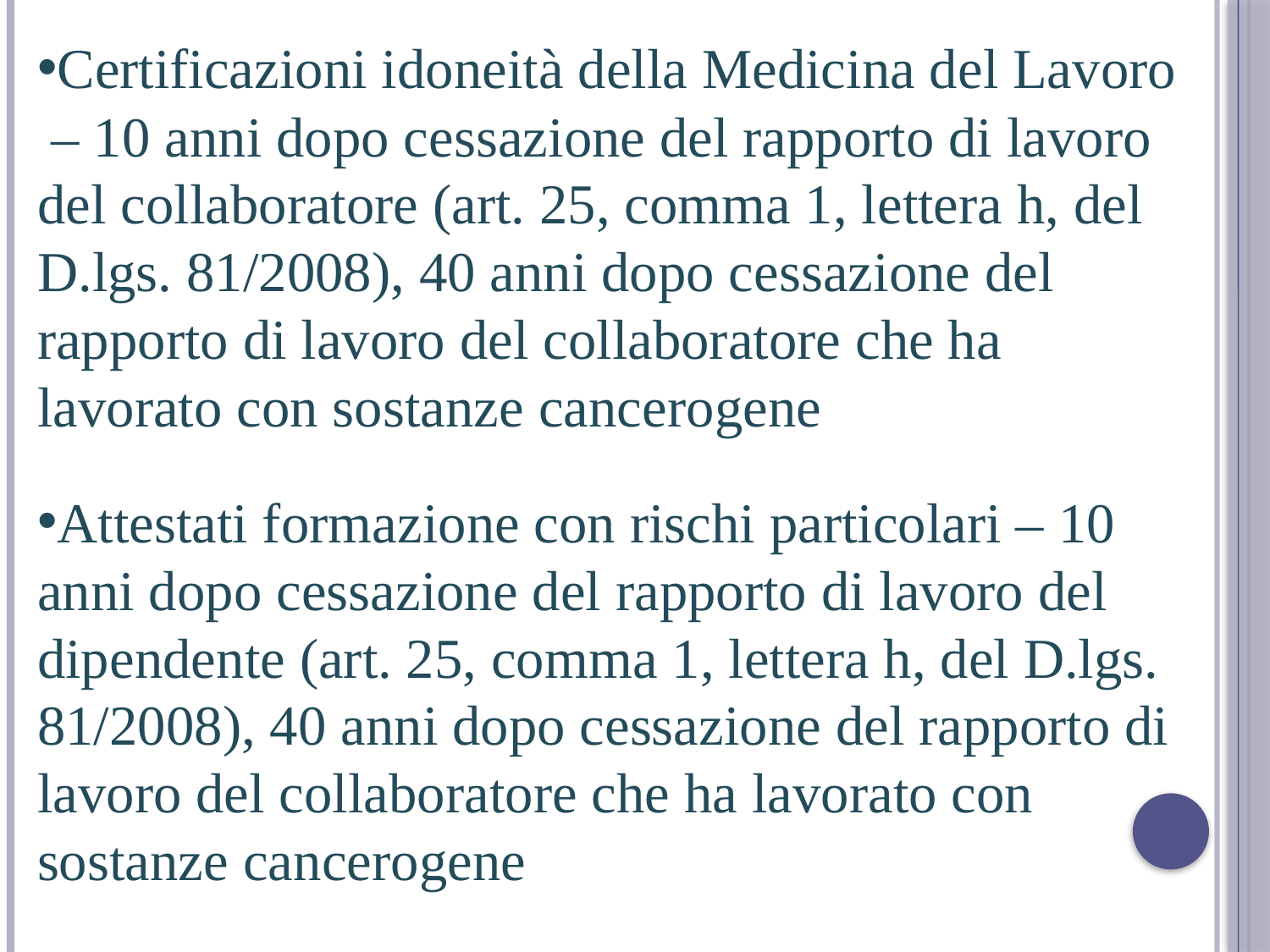

Certificazioni idoneità della Medicina del Lavoro  – 10 anni dopo cessazione del rapporto di lavoro del collaboratore (art. 25, comma 1, lettera h, del D.lgs. 81/2008), 40 anni dopo cessazione del rapporto di lavoro del collaboratore che ha lavorato con sostanze cancerogene

Attestati formazione con rischi particolari – 10 anni dopo cessazione del rapporto di lavoro del dipendente (art. 25, comma 1, lettera h, del D.lgs. 81/2008), 40 anni dopo cessazione del rapporto di lavoro del collaboratore che ha lavorato con sostanze cancerogene